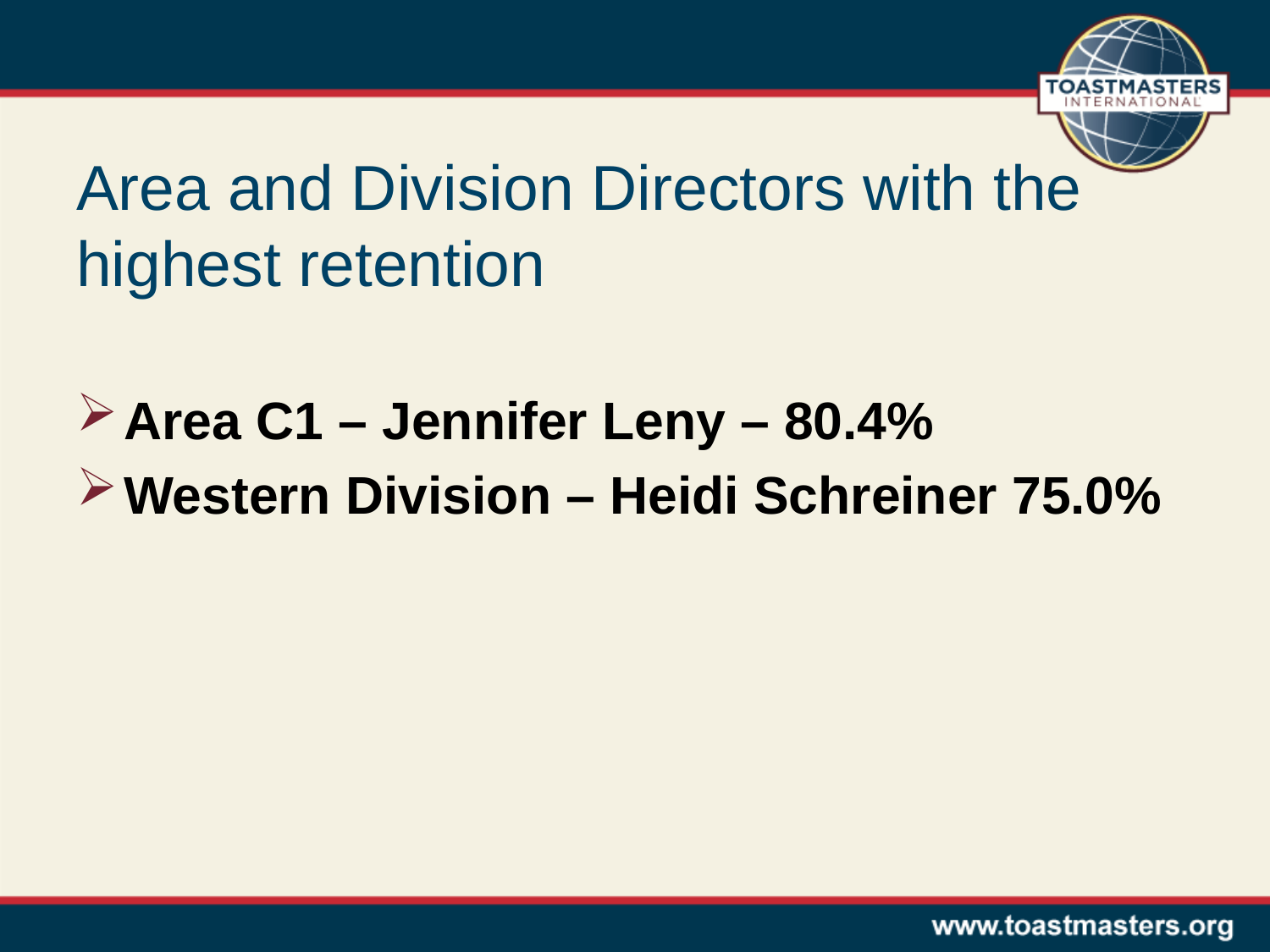

# Area and Division Directors with the highest retention
Area C1 – Jennifer Leny – 80.4%
Western Division – Heidi Schreiner 75.0%